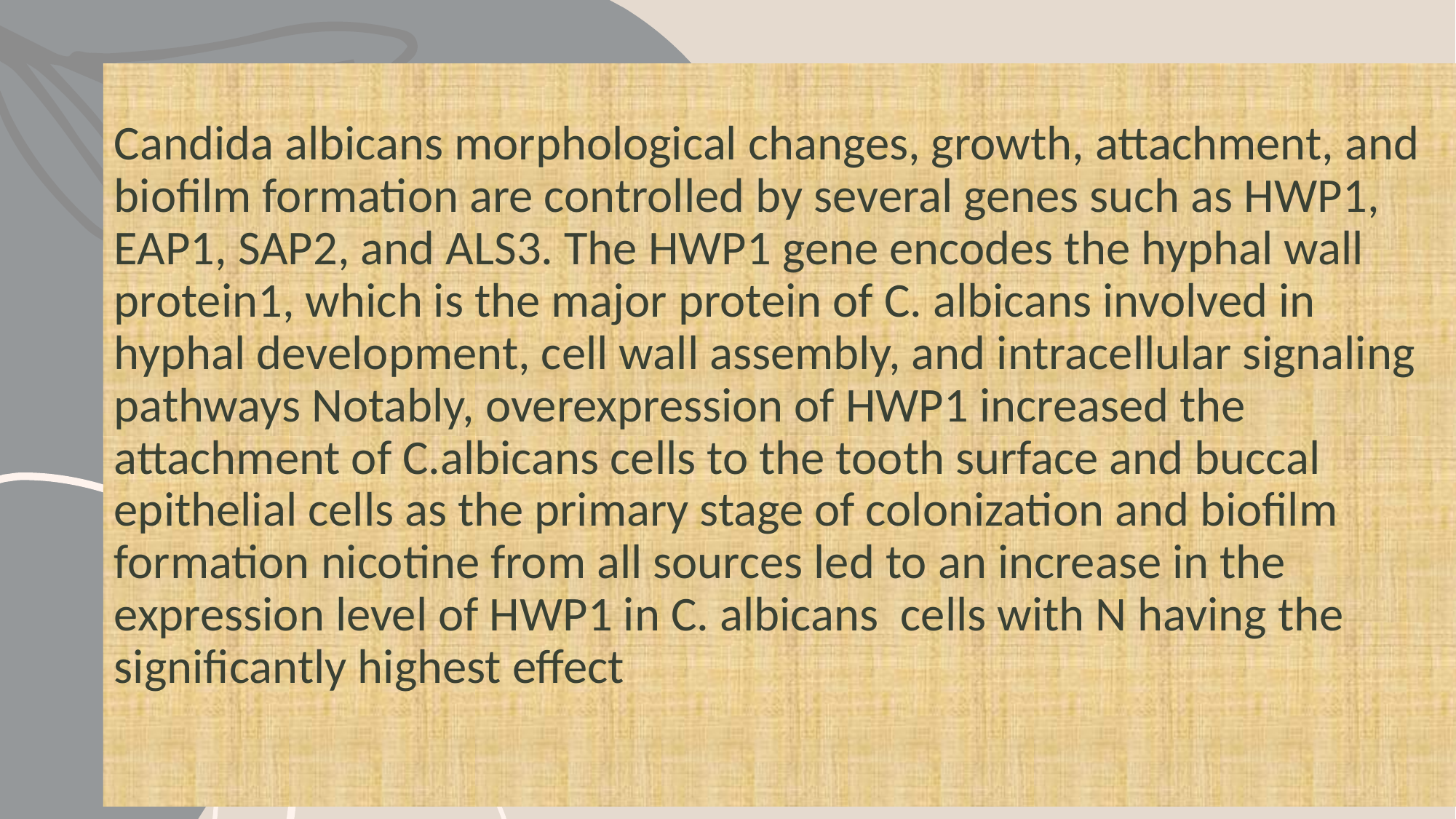

# Candida albicans morphological changes, growth, attachment, and biofilm formation are controlled by several genes such as HWP1, EAP1, SAP2, and ALS3. The HWP1 gene encodes the hyphal wall protein1, which is the major protein of C. albicans involved in hyphal development, cell wall assembly, and intracellular signaling pathways Notably, overexpression of HWP1 increased the attachment of C.albicans cells to the tooth surface and buccal epithelial cells as the primary stage of colonization and biofilm formation nicotine from all sources led to an increase in the expression level of HWP1 in C. albicans  cells with N having the significantly highest effect